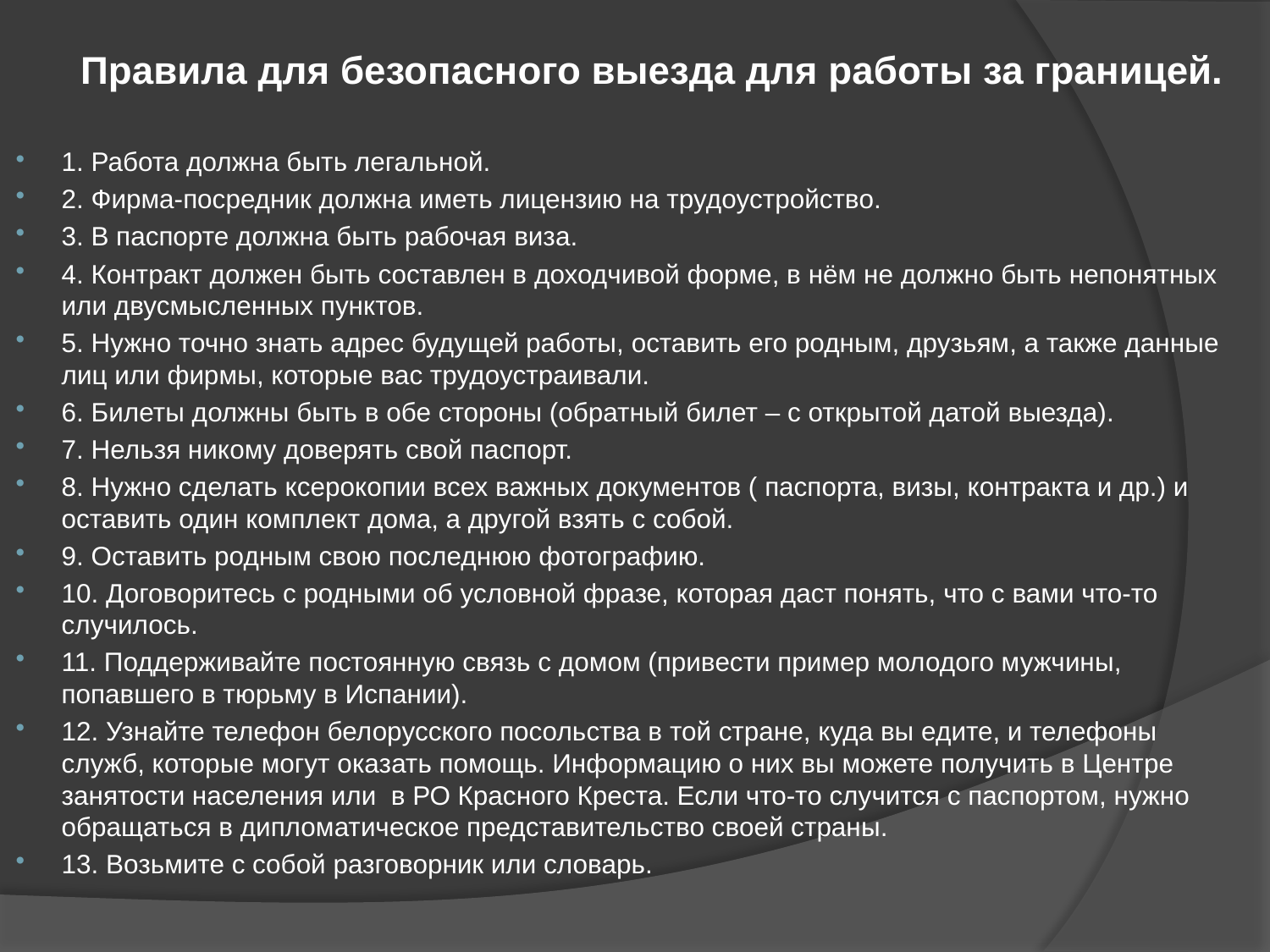

# Правила для безопасного выезда для работы за границей.
1. Работа должна быть легальной.
2. Фирма-посредник должна иметь лицензию на трудоустройство.
3. В паспорте должна быть рабочая виза.
4. Контракт должен быть составлен в доходчивой форме, в нём не должно быть непонятных или двусмысленных пунктов.
5. Нужно точно знать адрес будущей работы, оставить его родным, друзьям, а также данные лиц или фирмы, которые вас трудоустраивали.
6. Билеты должны быть в обе стороны (обратный билет – с открытой датой выезда).
7. Нельзя никому доверять свой паспорт.
8. Нужно сделать ксерокопии всех важных документов ( паспорта, визы, контракта и др.) и оставить один комплект дома, а другой взять с собой.
9. Оставить родным свою последнюю фотографию.
10. Договоритесь с родными об условной фразе, которая даст понять, что с вами что-то случилось.
11. Поддерживайте постоянную связь с домом (привести пример молодого мужчины, попавшего в тюрьму в Испании).
12. Узнайте телефон белорусского посольства в той стране, куда вы едите, и телефоны служб, которые могут оказать помощь. Информацию о них вы можете получить в Центре занятости населения или  в РО Красного Креста. Если что-то случится с паспортом, нужно обращаться в дипломатическое представительство своей страны.
13. Возьмите с собой разговорник или словарь.